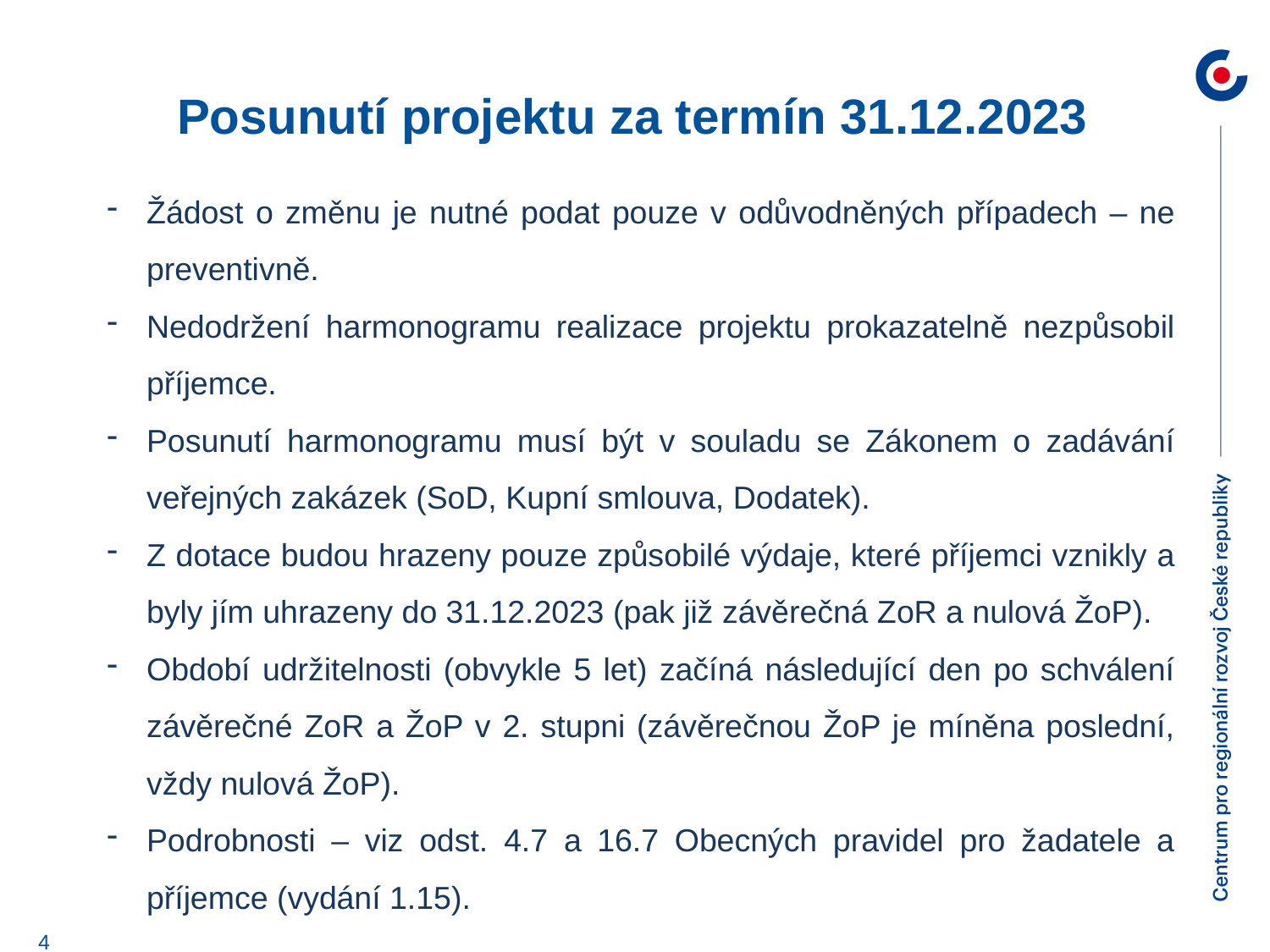

# Posunutí projektu za termín 31.12.2023
Žádost o změnu je nutné podat pouze v odůvodněných případech – ne preventivně.
Nedodržení harmonogramu realizace projektu prokazatelně nezpůsobil příjemce.
Posunutí harmonogramu musí být v souladu se Zákonem o zadávání veřejných zakázek (SoD, Kupní smlouva, Dodatek).
Z dotace budou hrazeny pouze způsobilé výdaje, které příjemci vznikly a byly jím uhrazeny do 31.12.2023 (pak již závěrečná ZoR a nulová ŽoP).
Období udržitelnosti (obvykle 5 let) začíná následující den po schválení závěrečné ZoR a ŽoP v 2. stupni (závěrečnou ŽoP je míněna poslední, vždy nulová ŽoP).
Podrobnosti – viz odst. 4.7 a 16.7 Obecných pravidel pro žadatele a příjemce (vydání 1.15).

4